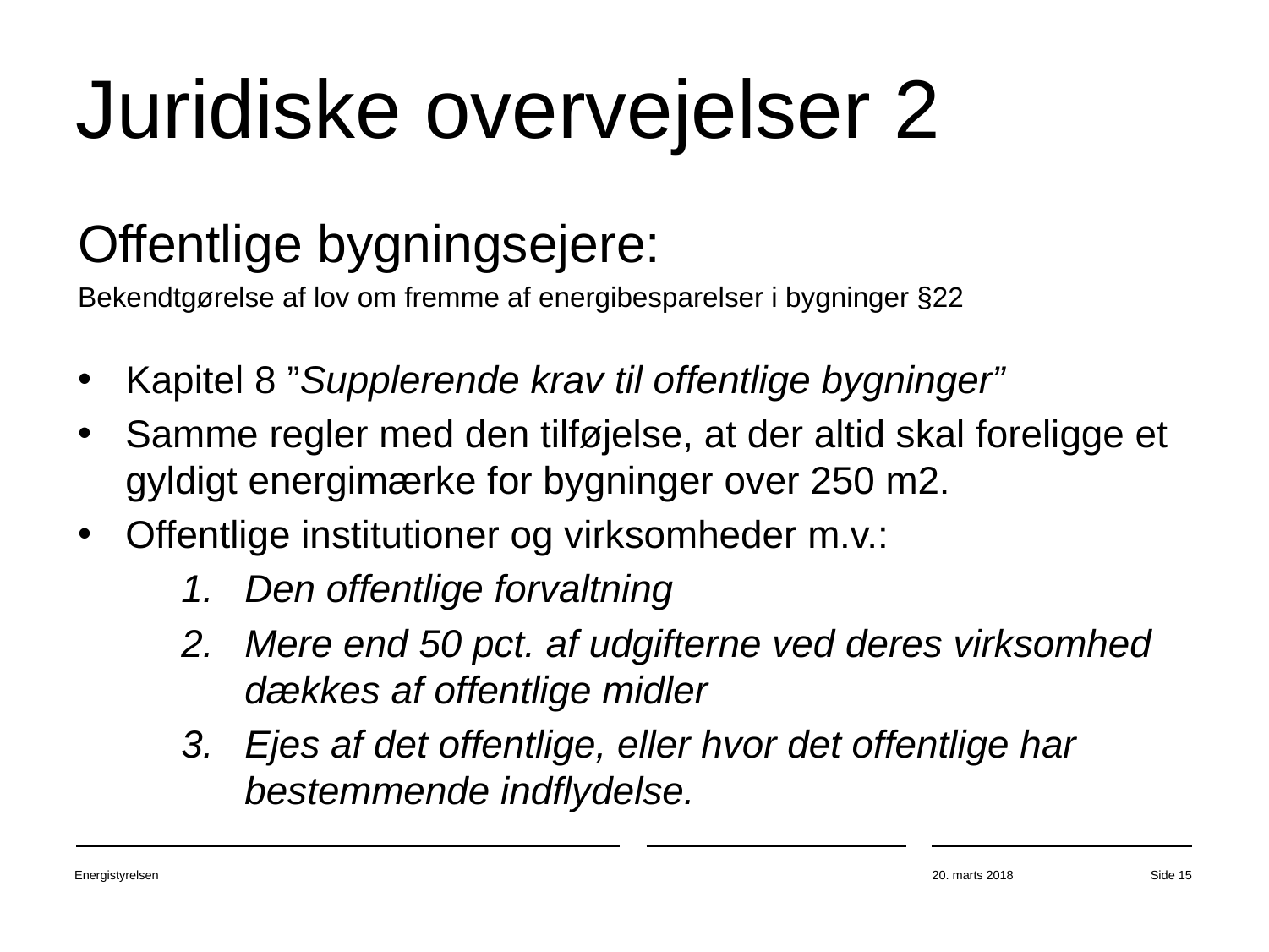

# Juridiske overvejelser 2
Offentlige bygningsejere:
Bekendtgørelse af lov om fremme af energibesparelser i bygninger §22

Kapitel 8 ”Supplerende krav til offentlige bygninger”
Samme regler med den tilføjelse, at der altid skal foreligge et gyldigt energimærke for bygninger over 250 m2.
Offentlige institutioner og virksomheder m.v.:
Den offentlige forvaltning
Mere end 50 pct. af udgifterne ved deres virksomhed dækkes af offentlige midler
Ejes af det offentlige, eller hvor det offentlige har bestemmende indflydelse.

Energistyrelsen
20. marts 2018
Side 15